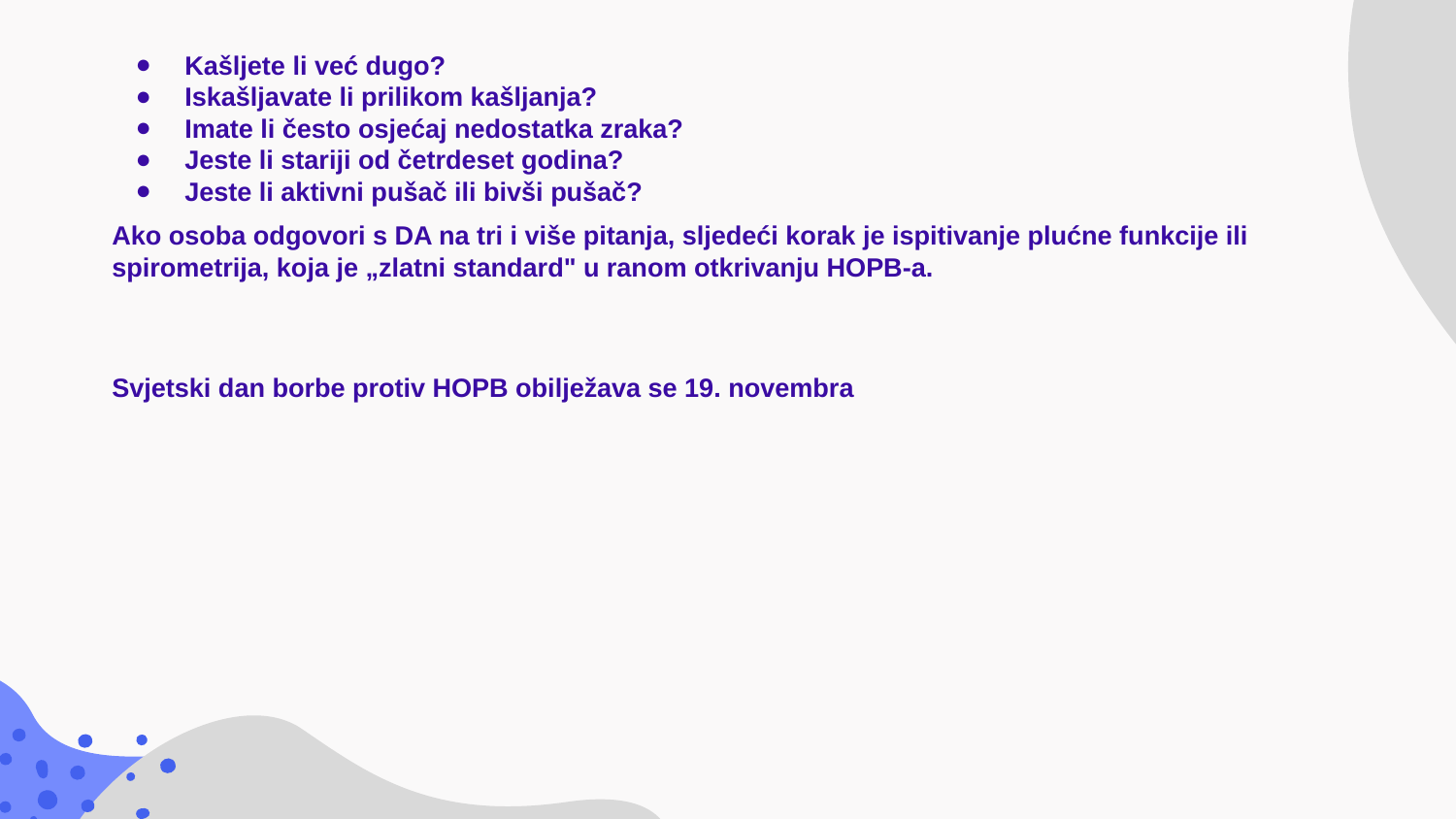

# Kašljete li već dugo?
Iskašljavate li prilikom kašljanja?
Imate li često osjećaj nedostatka zraka?
Jeste li stariji od četrdeset godina?
Jeste li aktivni pušač ili bivši pušač?
Ako osoba odgovori s DA na tri i više pitanja, sljedeći korak je ispitivanje plućne funkcije ili spirometrija, koja je „zlatni standard" u ranom otkrivanju HOPB-a.

Svjetski dan borbe protiv HOPB obilježava se 19. novembra